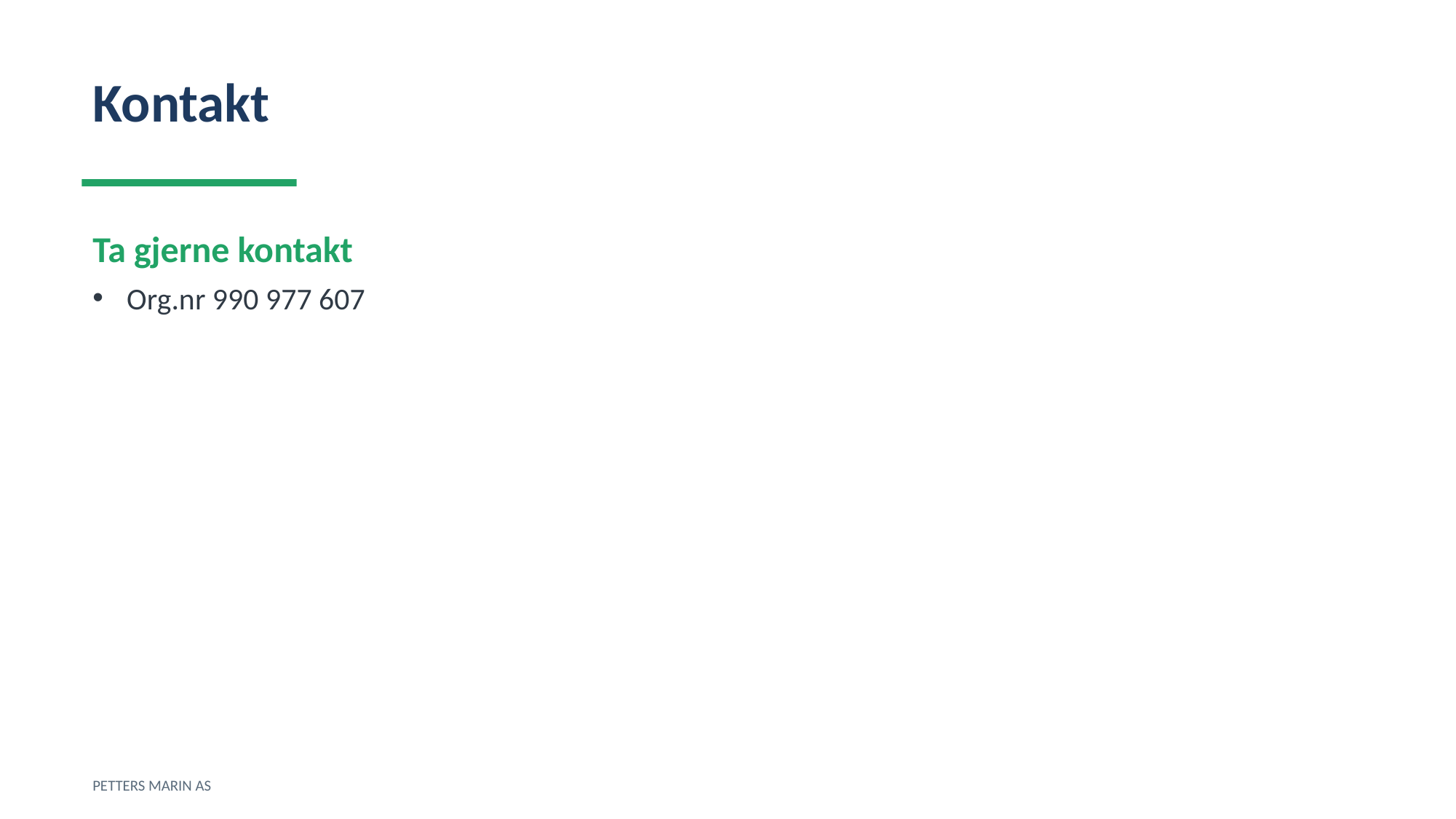

Kontakt

Ta gjerne kontakt
Org.nr 990 977 607
PETTERS MARIN AS